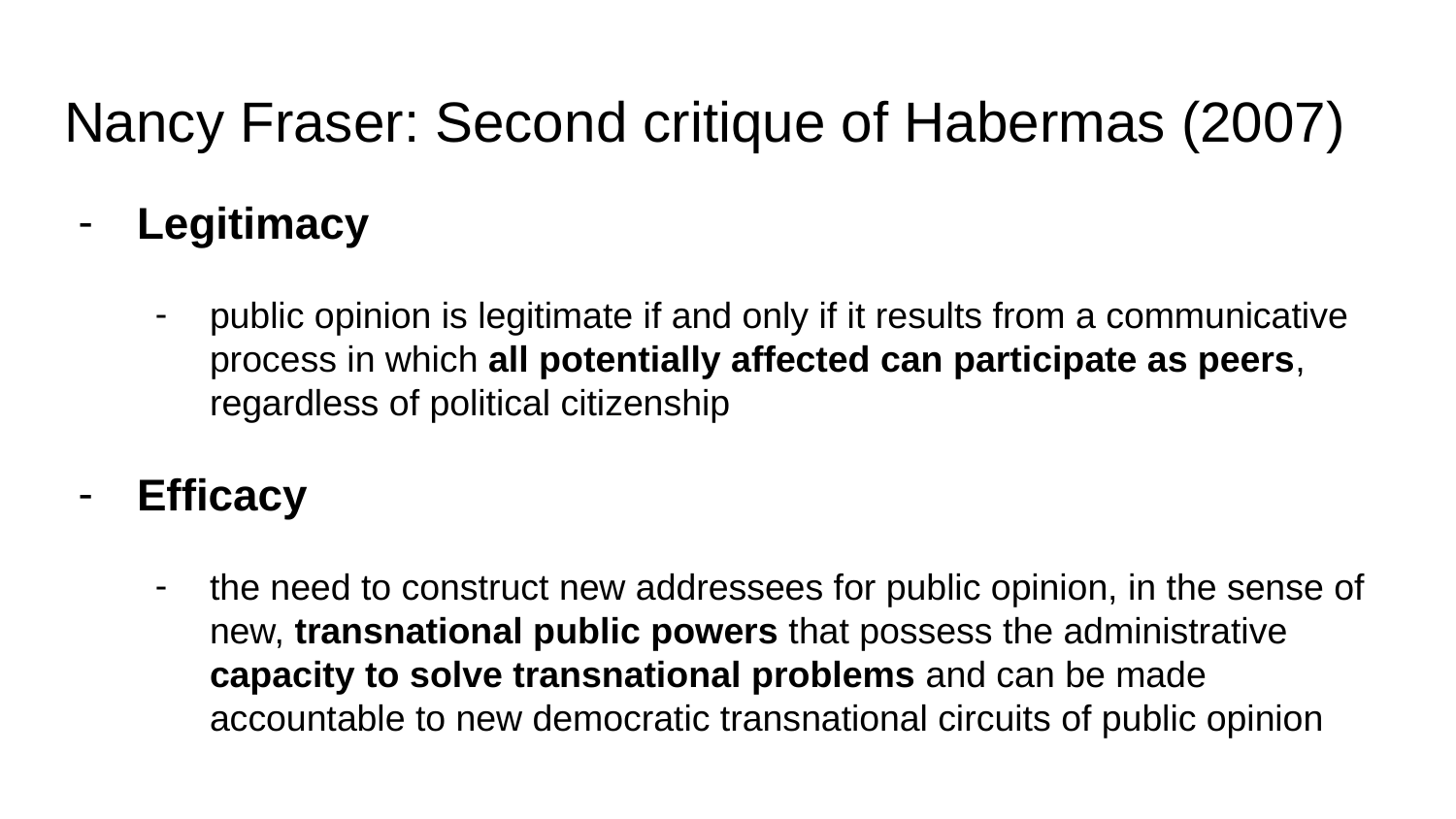

# Nancy Fraser: Second critique of Habermas (2007)
Legitimacy

public opinion is legitimate if and only if it results from a communicative process in which all potentially affected can participate as peers, regardless of political citizenship

Efficacy

the need to construct new addressees for public opinion, in the sense of new, transnational public powers that possess the administrative capacity to solve transnational problems and can be made accountable to new democratic transnational circuits of public opinion